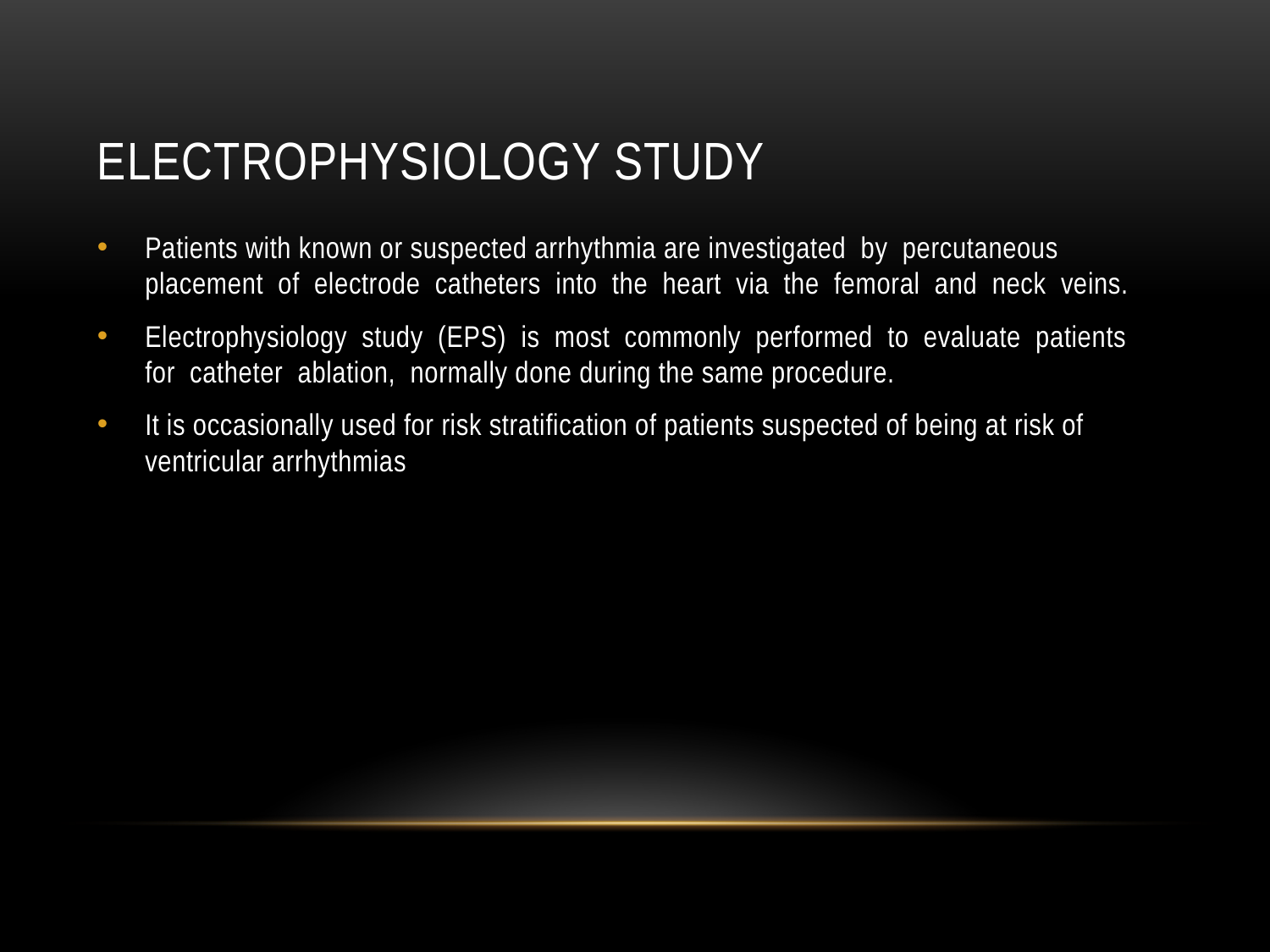

# Electrophysiology study
Patients with known or suspected arrhythmia are investigated  by  percutaneous  placement  of  electrode  catheters  into  the  heart  via  the  femoral  and  neck  veins.
Electrophysiology  study  (EPS)  is  most  commonly  performed  to  evaluate  patients  for  catheter  ablation,  normally done during the same procedure.
It is occasionally used for risk stratification of patients suspected of being at risk of ventricular arrhythmias